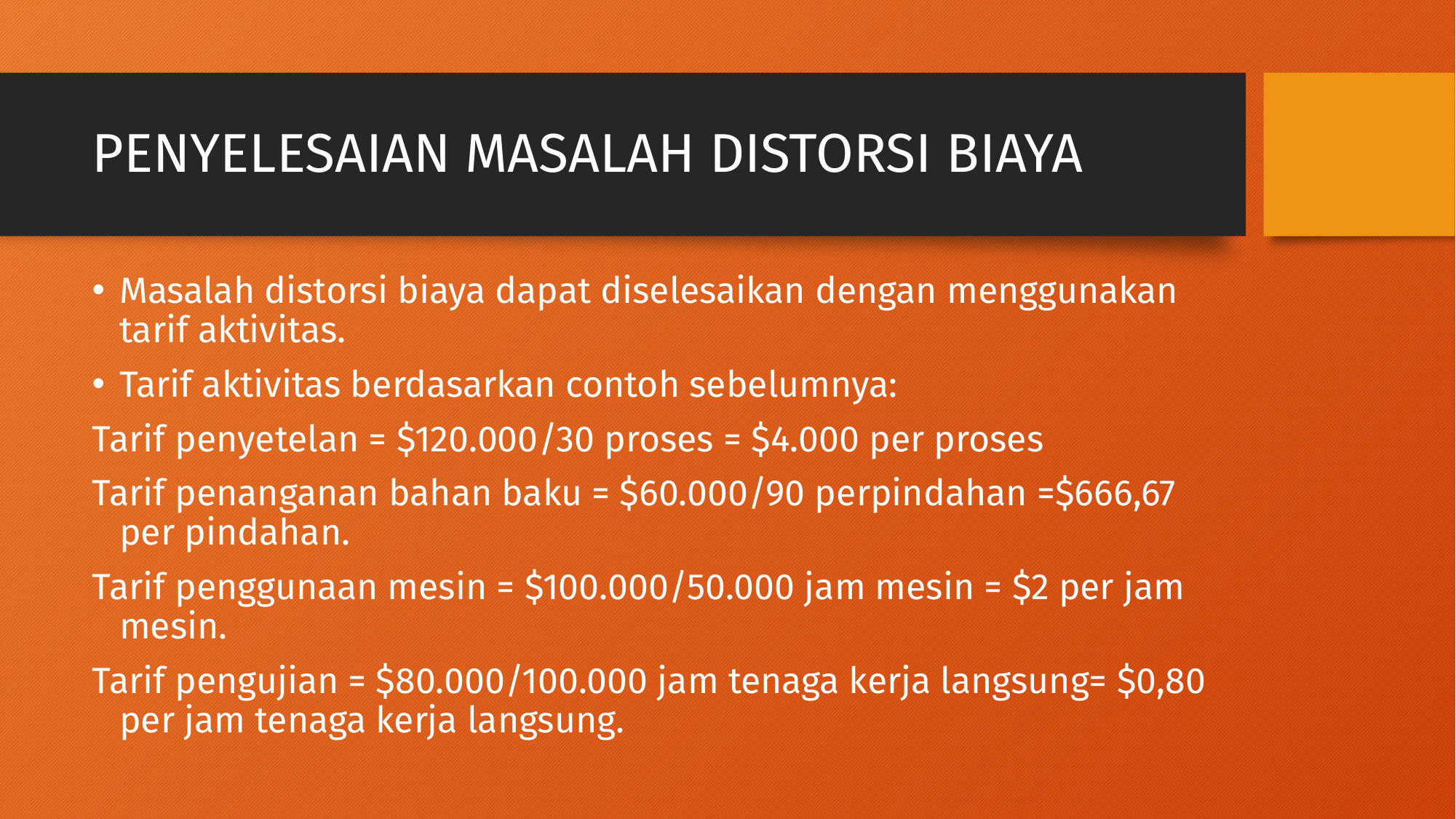

# PENYELESAIAN MASALAH DISTORSI BIAYA
Masalah distorsi biaya dapat diselesaikan dengan menggunakan tarif aktivitas.
Tarif aktivitas berdasarkan contoh sebelumnya:
Tarif penyetelan = $120.000/30 proses = $4.000 per proses
Tarif penanganan bahan baku = $60.000/90 perpindahan =$666,67 per pindahan.
Tarif penggunaan mesin = $100.000/50.000 jam mesin = $2 per jam mesin.
Tarif pengujian = $80.000/100.000 jam tenaga kerja langsung= $0,80 per jam tenaga kerja langsung.